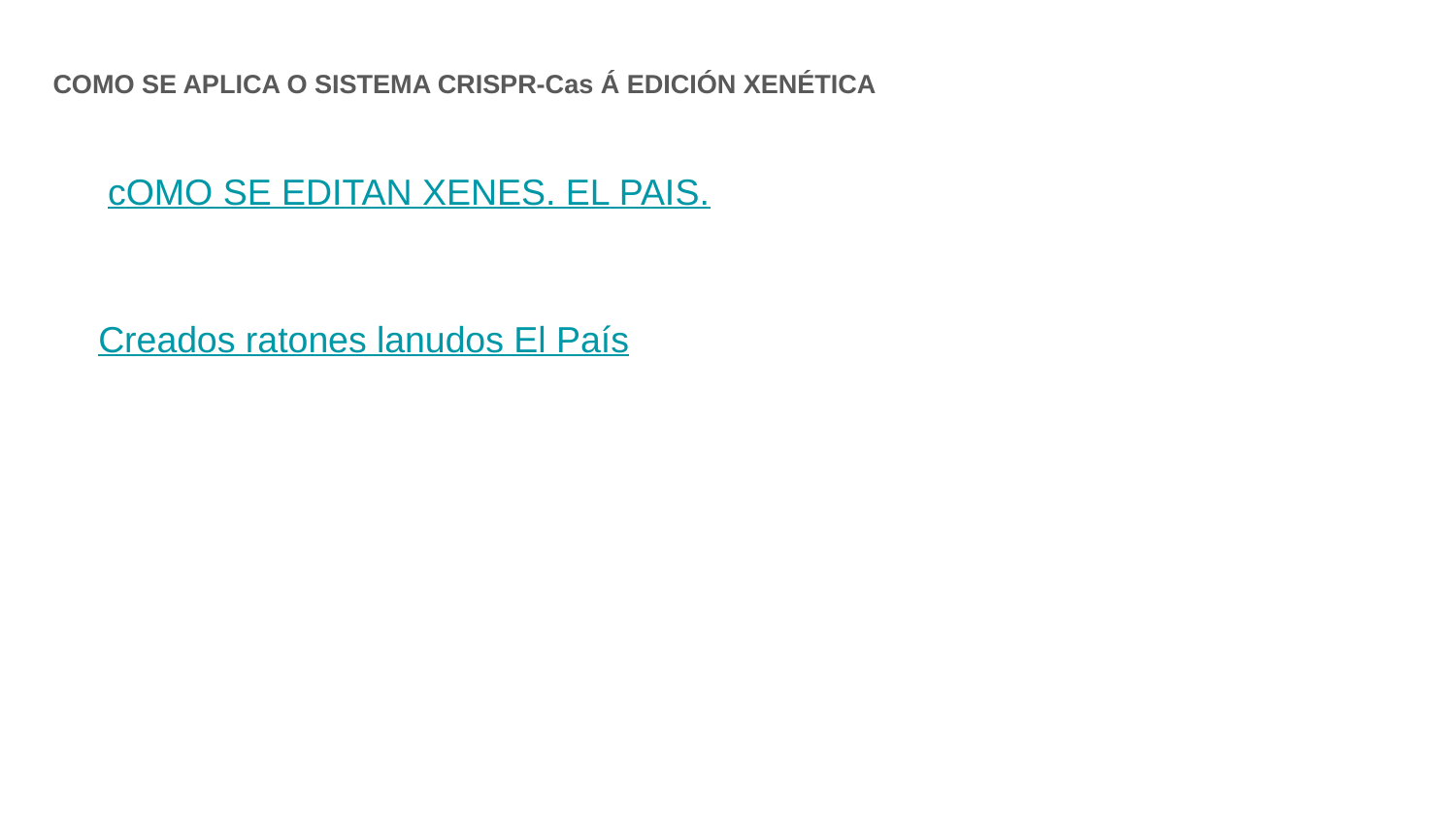

COMO SE APLICA O SISTEMA CRISPR-Cas Á EDICIÓN XENÉTICA

cOMO SE EDITAN XENES. EL PAIS.
Creados ratones lanudos El País